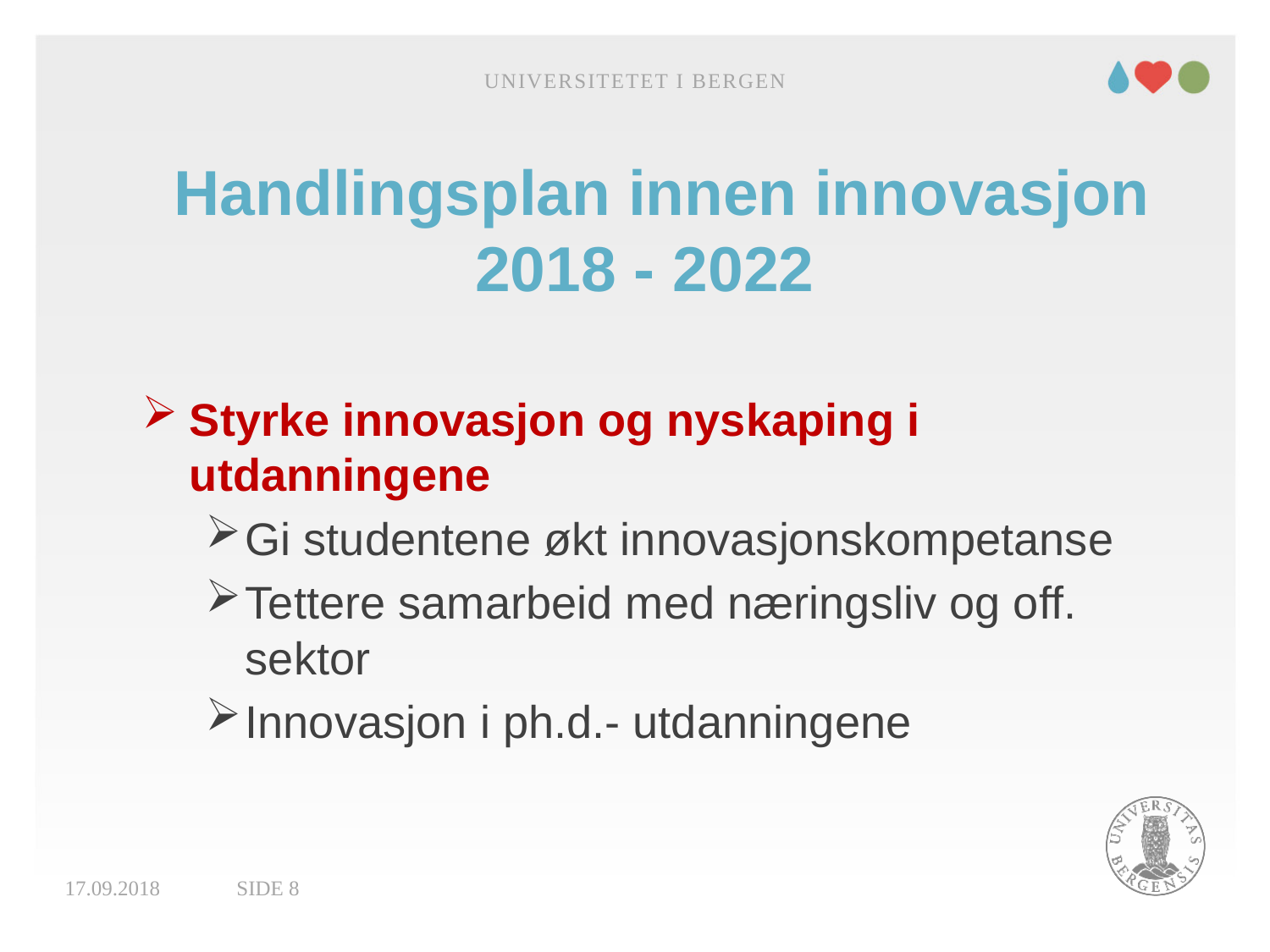

Universitetet i Bergen
# Handlingsplan innen innovasjon 2018 - 2022

Styrke innovasjon og nyskaping i       utdanningene
Gi studentene økt innovasjonskompetanse
Tettere samarbeid med næringsliv og off. sektor
Innovasjon i ph.d.- utdanningene

17.09.2018
Side 8